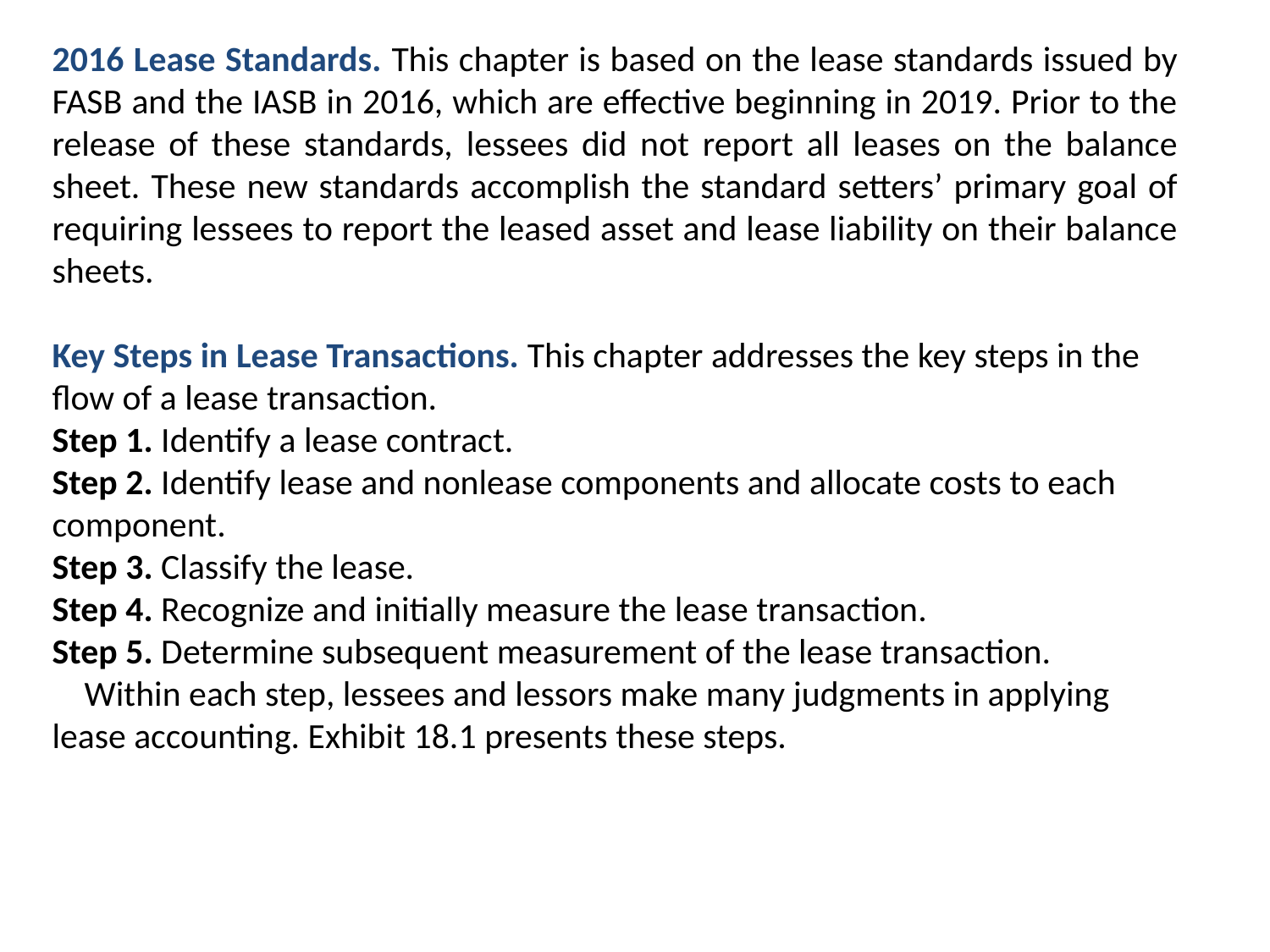

2016 Lease Standards. This chapter is based on the lease standards issued by FASB and the IASB in 2016, which are effective beginning in 2019. Prior to the release of these standards, lessees did not report all leases on the balance sheet. These new standards accomplish the standard setters’ primary goal of requiring lessees to report the leased asset and lease liability on their balance sheets.

Key Steps in Lease Transactions. This chapter addresses the key steps in the flow of a lease transaction.
Step 1. Identify a lease contract.
Step 2. Identify lease and nonlease components and allocate costs to each component.
Step 3. Classify the lease.
Step 4. Recognize and initially measure the lease transaction.
Step 5. Determine subsequent measurement of the lease transaction.
    Within each step, lessees and lessors make many judgments in applying lease accounting. Exhibit 18.1 presents these steps.